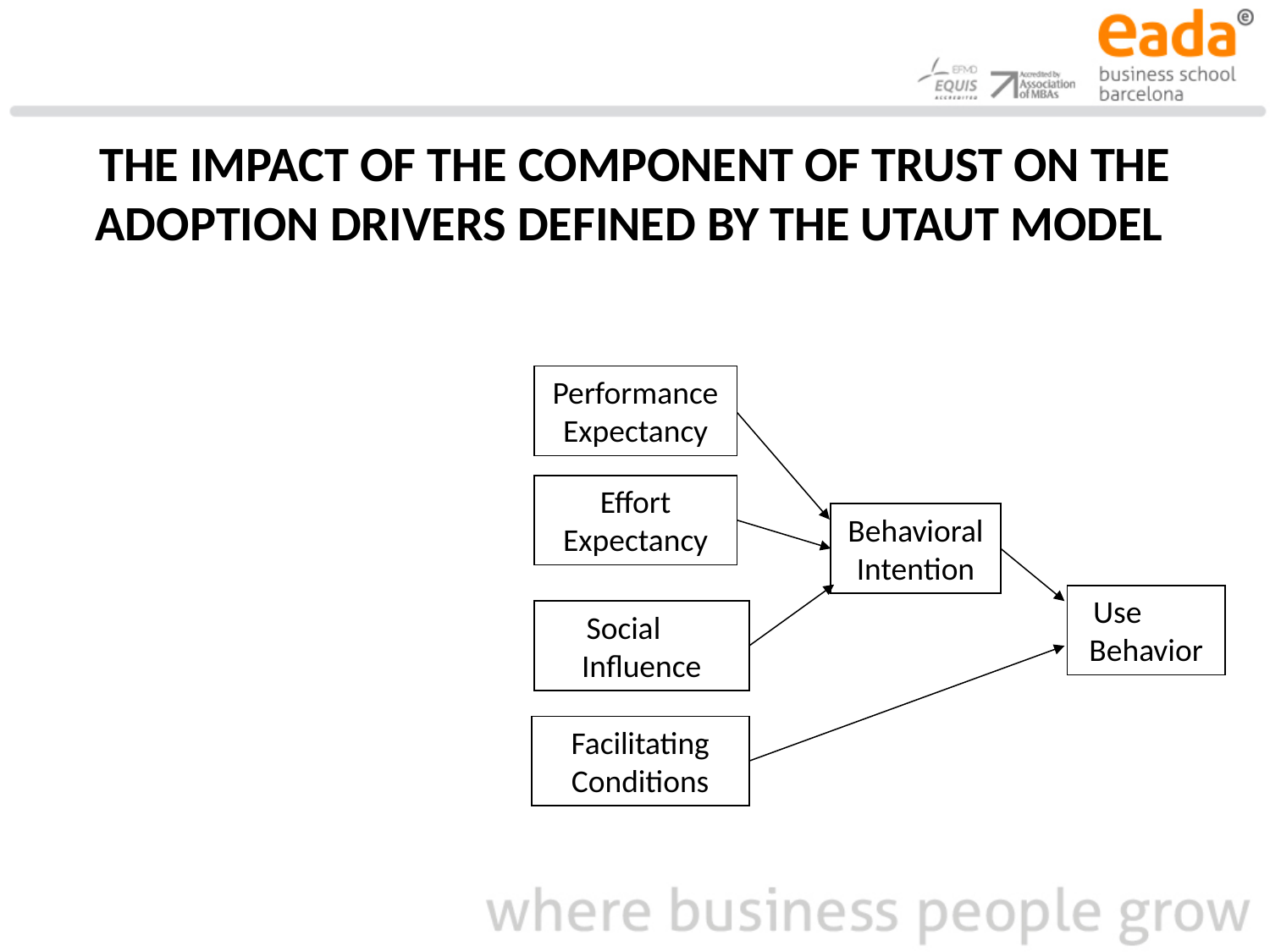

# THE IMPACT OF THE COMPONENT OF TRUST ON THE ADOPTION DRIVERS DEFINED BY THE UTAUT MODEL

Performance Expectancy

Effort Expectancy

Behavioral Intention

Credibility
Use         Behavior

Social      Influence

Trust
Integrity
Facilitating Conditions

Benevolence